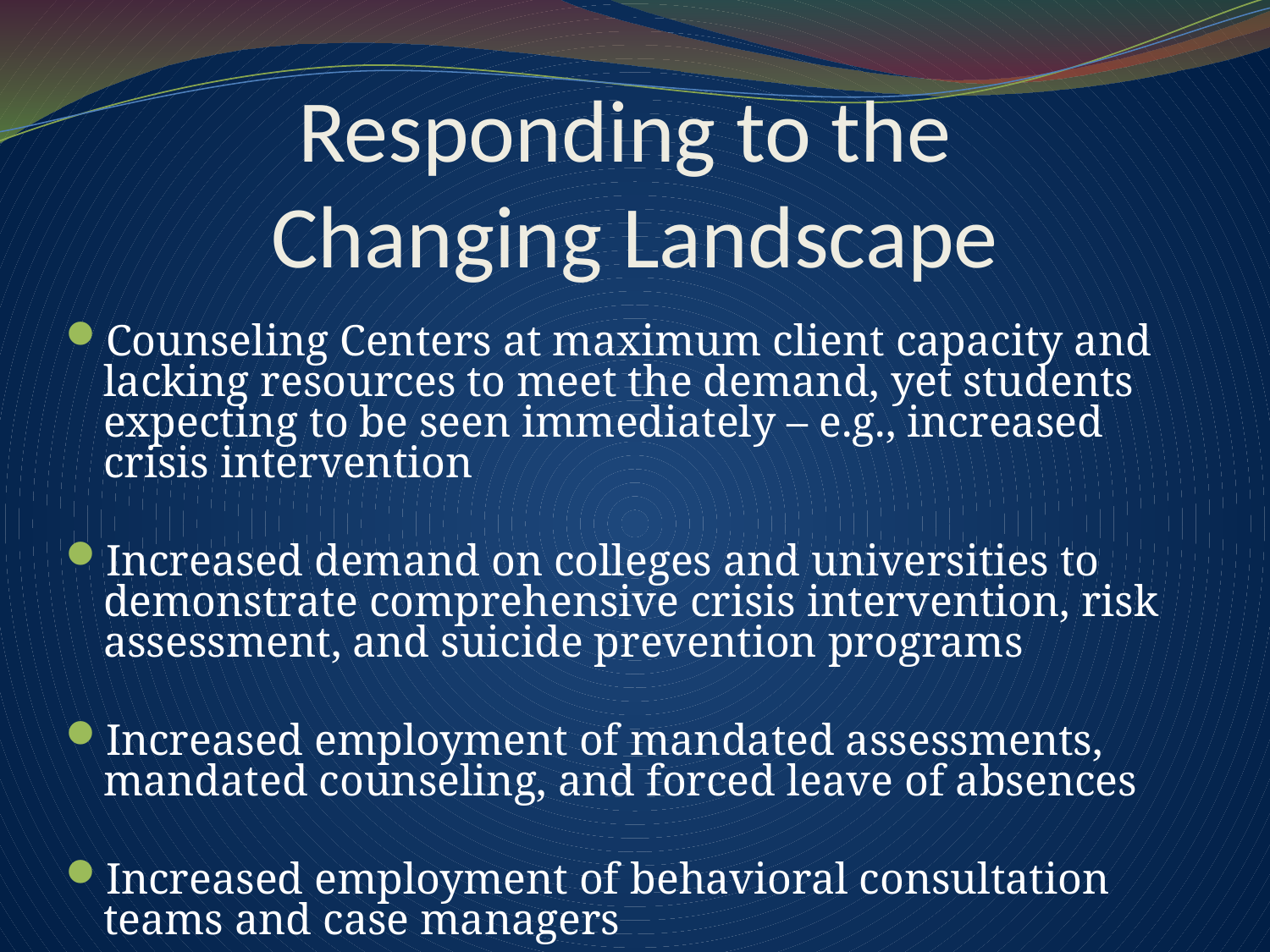

# Responding to the Changing Landscape
Counseling Centers at maximum client capacity and lacking resources to meet the demand, yet students expecting to be seen immediately – e.g., increased crisis intervention

Increased demand on colleges and universities to demonstrate comprehensive crisis intervention, risk assessment, and suicide prevention programs

Increased employment of mandated assessments, mandated counseling, and forced leave of absences

Increased employment of behavioral consultation teams and case managers